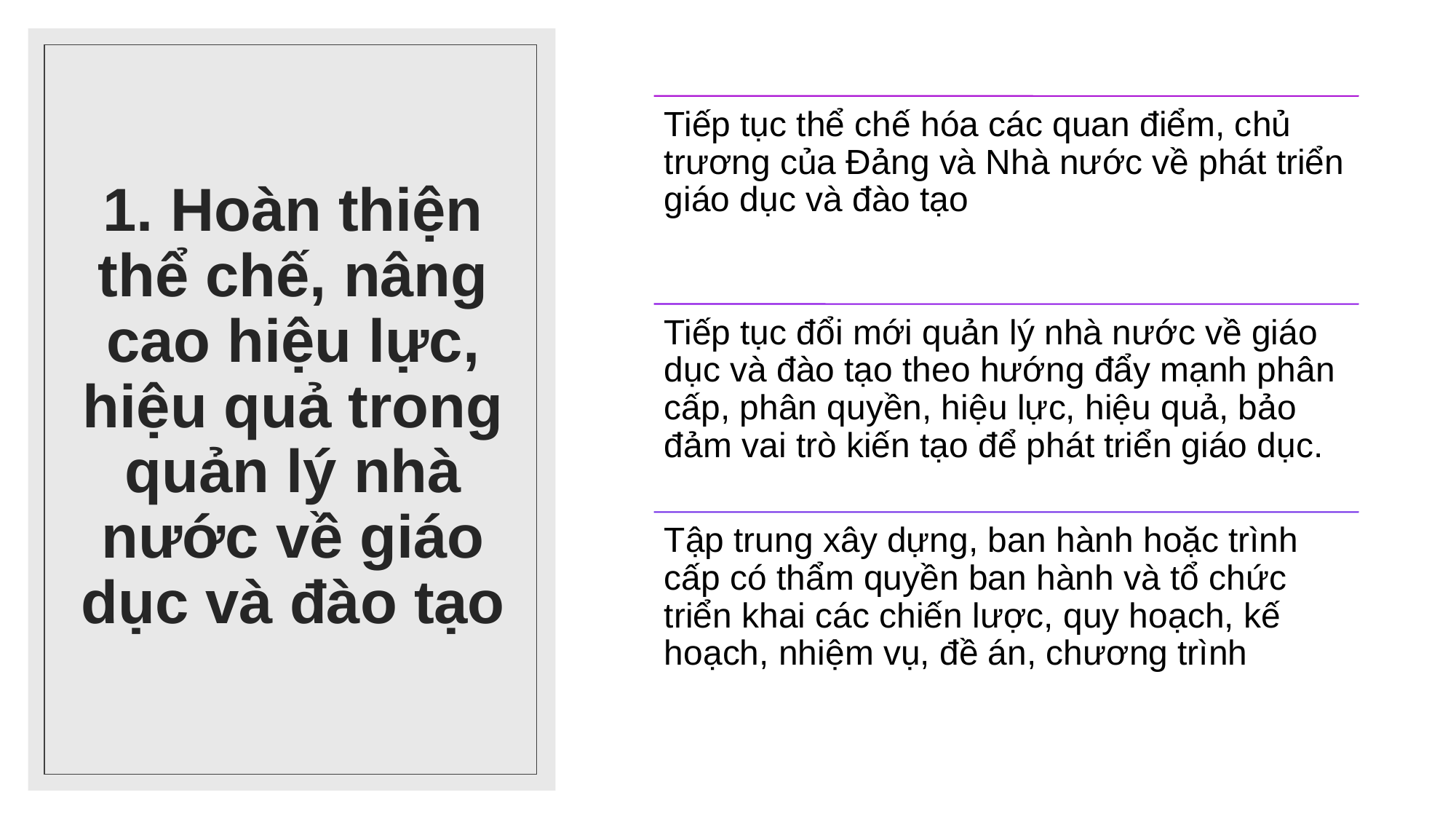

# 1. Hoàn thiện thể chế, nâng cao hiệu lực, hiệu quả trong quản lý nhà nước về giáo dục và đào tạo
Tiếp tục thể chế hóa các quan điểm, chủ trương của Đảng và Nhà nước về phát triển giáo dục và đào tạo
Tiếp tục đổi mới quản lý nhà nước về giáo dục và đào tạo theo hướng đẩy mạnh phân cấp, phân quyền, hiệu lực, hiệu quả, bảo đảm vai trò kiến tạo để phát triển giáo dục.
Tập trung xây dựng, ban hành hoặc trình cấp có thẩm quyền ban hành và tổ chức triển khai các chiến lược, quy hoạch, kế hoạch, nhiệm vụ, đề án, chương trình